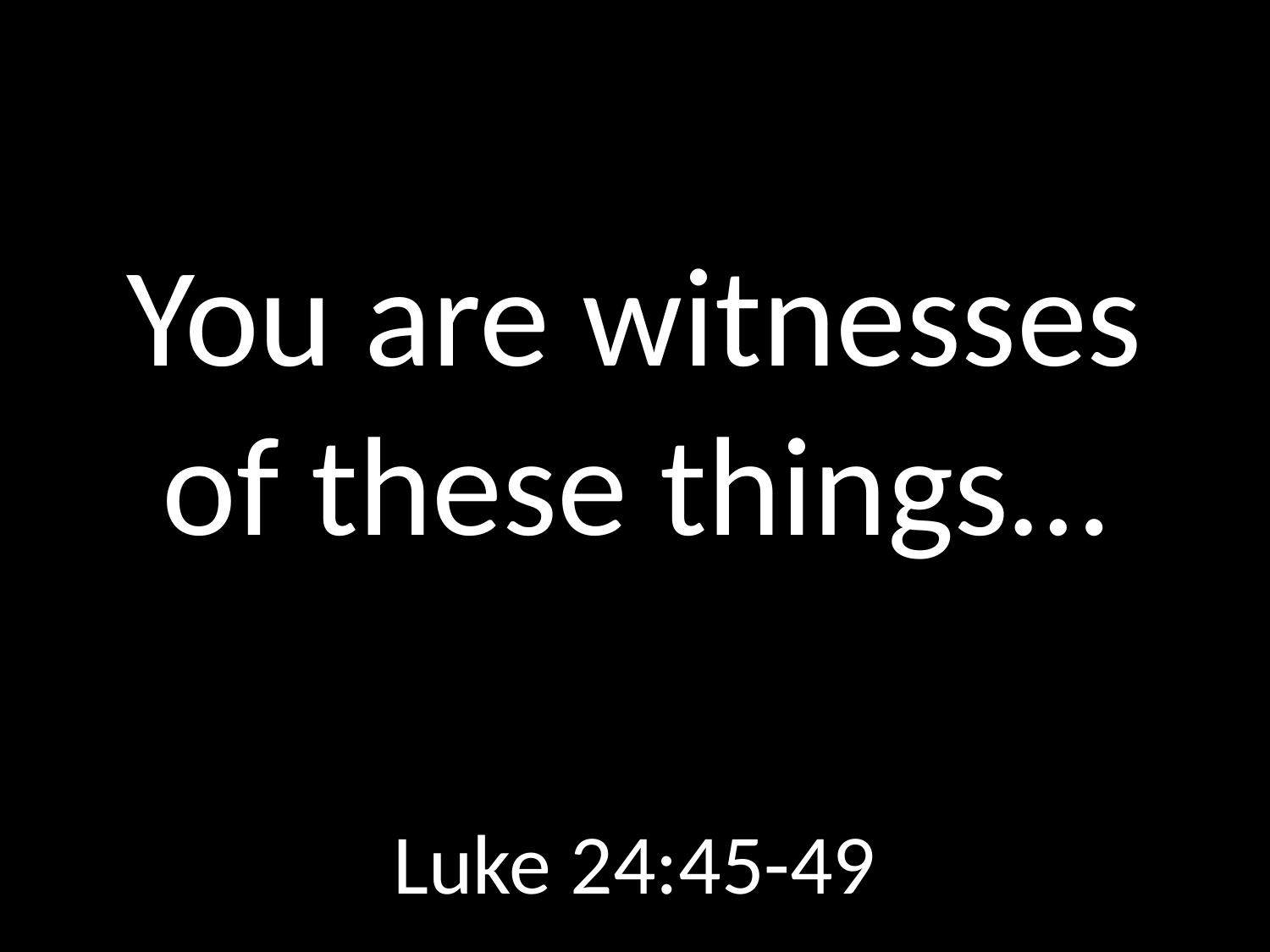

# You are witnesses of these things…
GOD
GOD
Luke 24:45-49